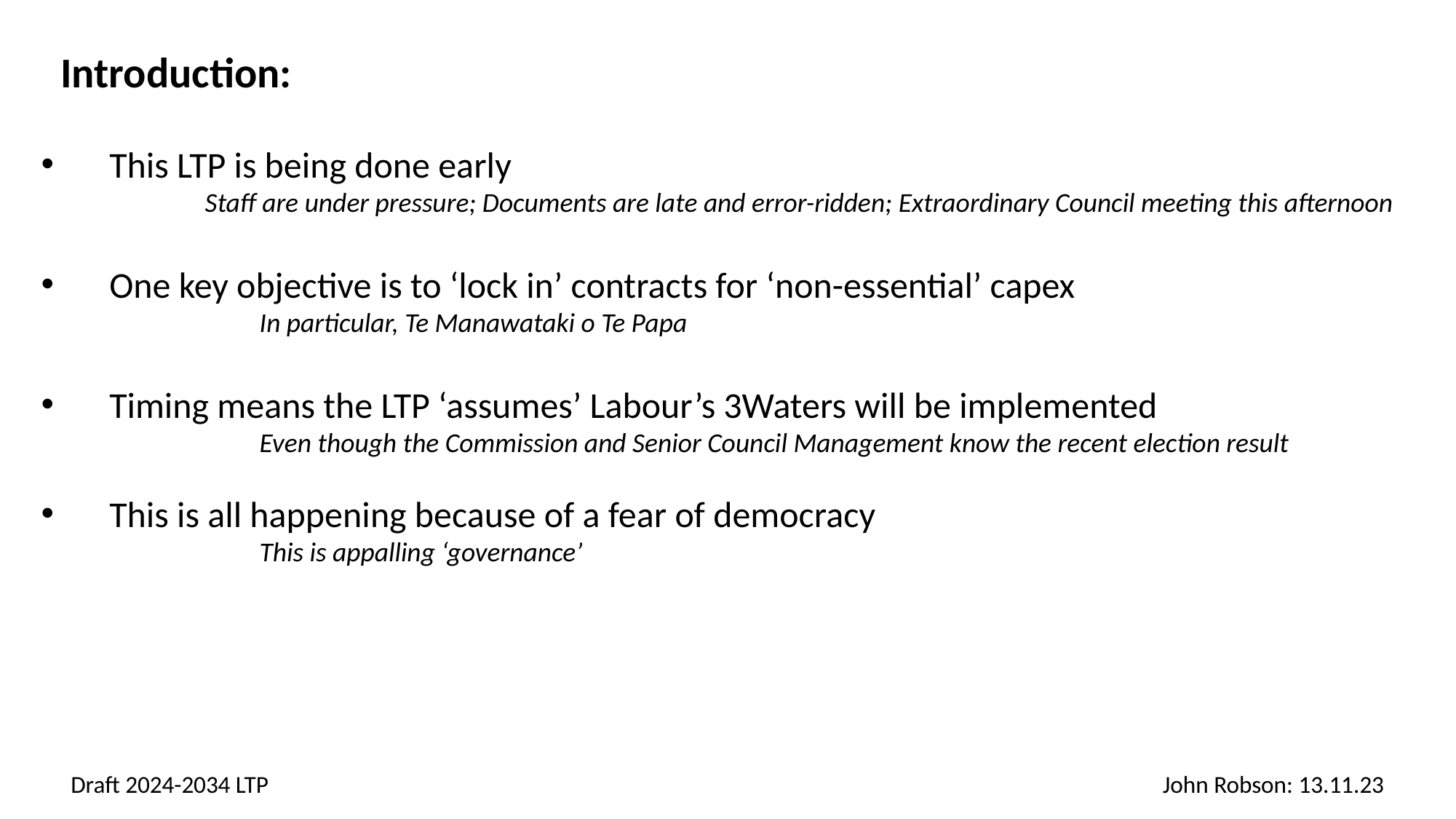

Introduction:
This LTP is being done early
	Staff are under pressure; Documents are late and error-ridden; Extraordinary Council meeting this afternoon

One key objective is to ‘lock in’ contracts for ‘non-essential’ capex
		In particular, Te Manawataki o Te Papa

Timing means the LTP ‘assumes’ Labour’s 3Waters will be implemented
		Even though the Commission and Senior Council Management know the recent election result

This is all happening because of a fear of democracy
		This is appalling ‘governance’

Draft 2024-2034 LTP
John Robson: 13.11.23